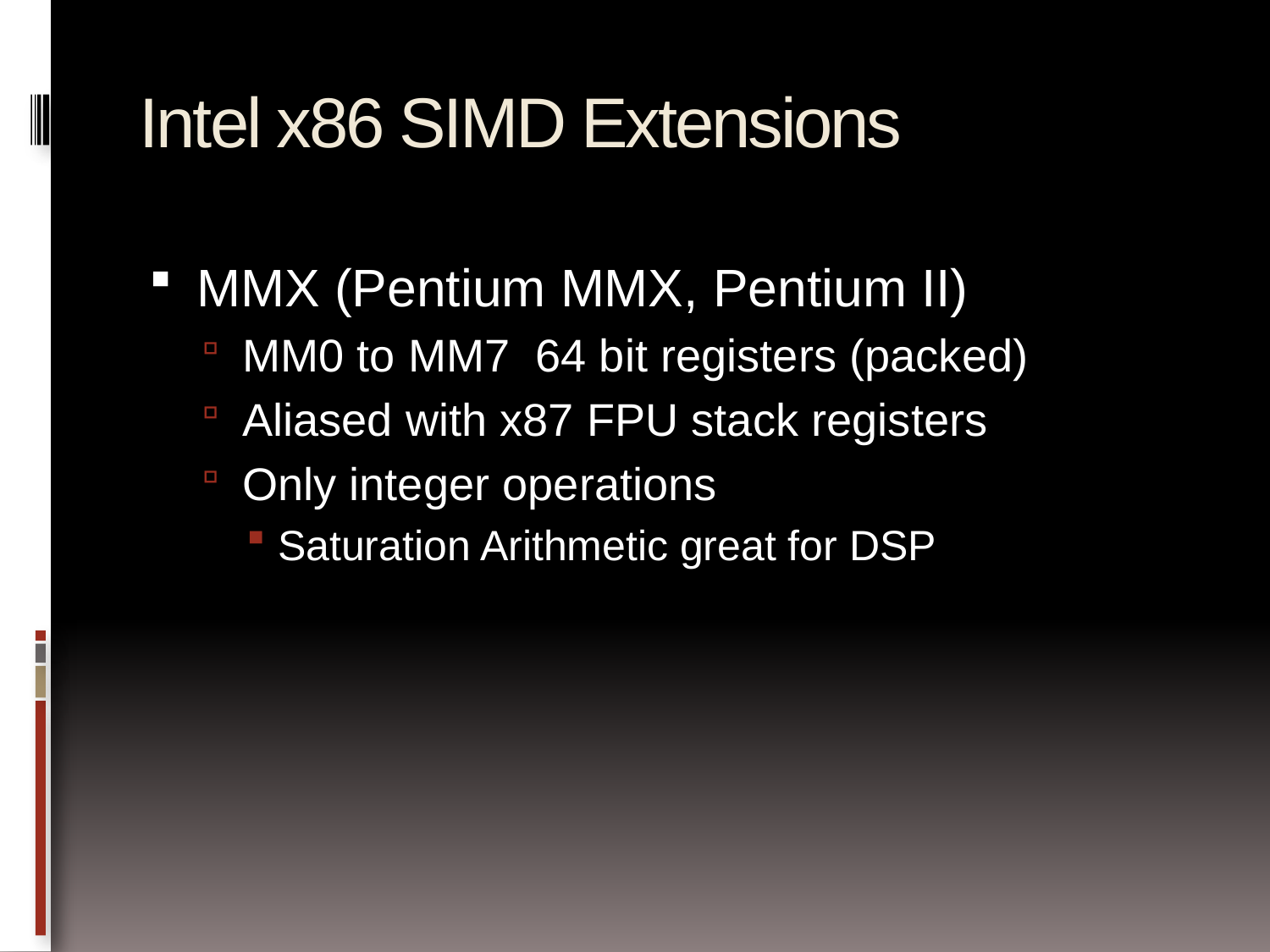

# Intel x86 SIMD Extensions
MMX (Pentium MMX, Pentium II)
MM0 to MM7  64 bit registers (packed)
Aliased with x87 FPU stack registers
Only integer operations
Saturation Arithmetic great for DSP